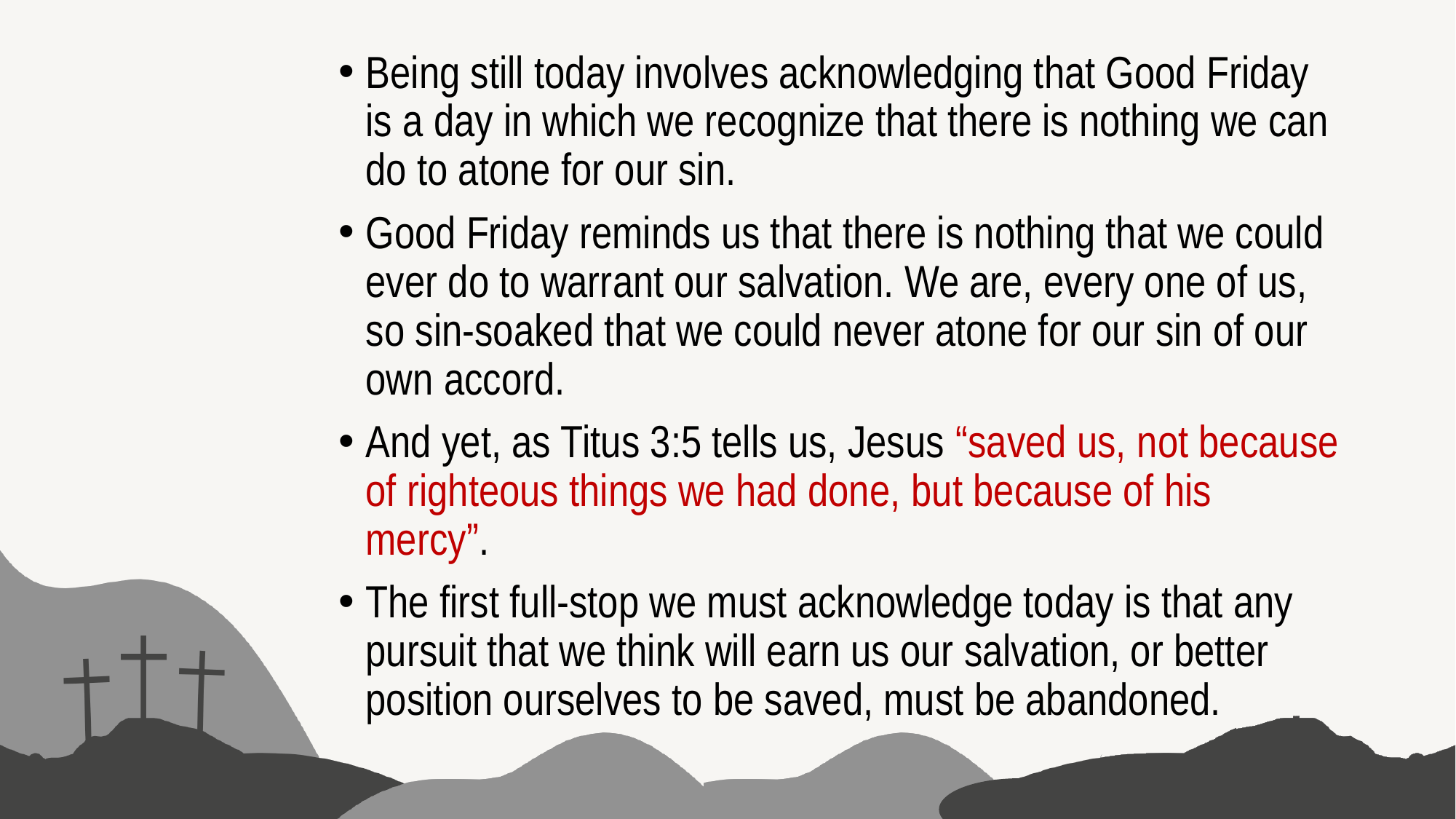

Being still today involves acknowledging that Good Friday is a day in which we recognize that there is nothing we can do to atone for our sin.
Good Friday reminds us that there is nothing that we could ever do to warrant our salvation. We are, every one of us, so sin-soaked that we could never atone for our sin of our own accord.
And yet, as Titus 3:5 tells us, Jesus “saved us, not because of righteous things we had done, but because of his mercy”.
The first full-stop we must acknowledge today is that any pursuit that we think will earn us our salvation, or better position ourselves to be saved, must be abandoned.
#